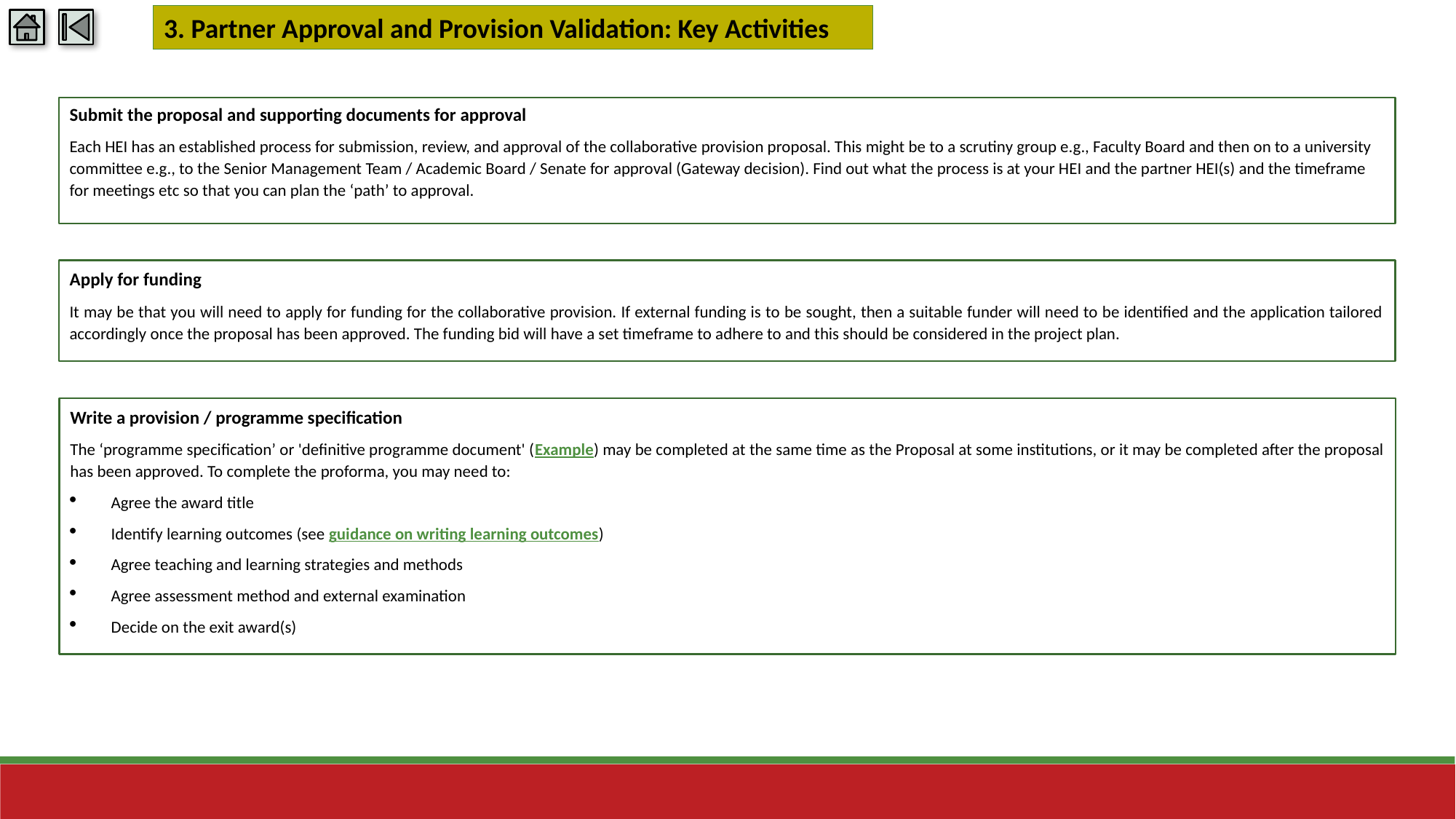

3. Partner Approval and Provision Validation: Key Activities

Submit the proposal and supporting documents for approval
Each HEI has an established process for submission, review, and approval of the collaborative provision proposal. This might be to a scrutiny group e.g., Faculty Board and then on to a university committee e.g., to the Senior Management Team / Academic Board / Senate for approval (Gateway decision). Find out what the process is at your HEI and the partner HEI(s) and the timeframe for meetings etc so that you can plan the ‘path’ to approval.
Apply for funding
It may be that you will need to apply for funding for the collaborative provision. If external funding is to be sought, then a suitable funder will need to be identified and the application tailored accordingly once the proposal has been approved. The funding bid will have a set timeframe to adhere to and this should be considered in the project plan.
Write a provision / programme specification
The ‘programme specification’ or 'definitive programme document' (Example) may be completed at the same time as the Proposal at some institutions, or it may be completed after the proposal has been approved. To complete the proforma, you may need to:
Agree the award title
Identify learning outcomes (see guidance on writing learning outcomes)
Agree teaching and learning strategies and methods
Agree assessment method and external examination
Decide on the exit award(s)